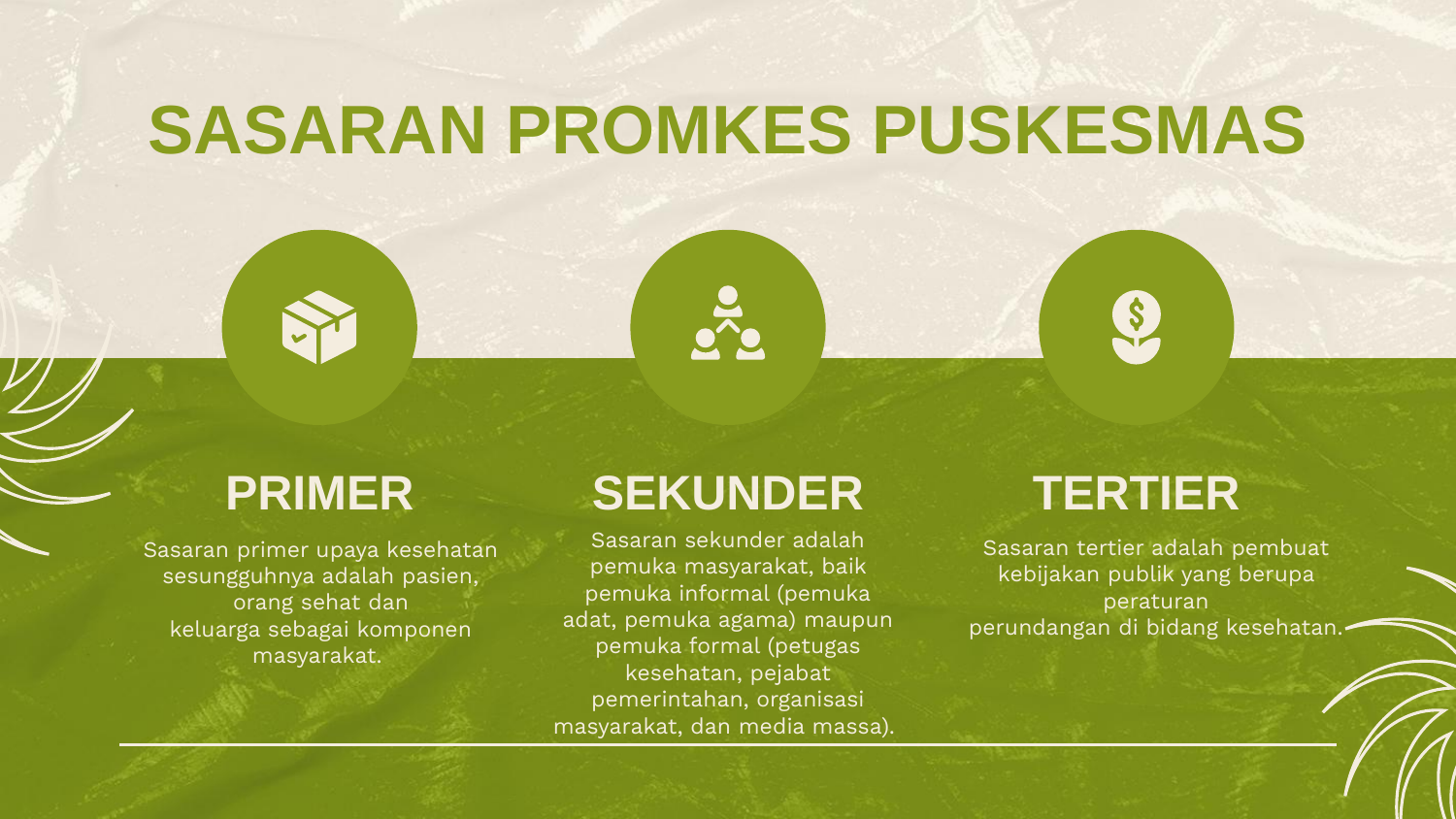

# SASARAN PROMKES PUSKESMAS

PRIMER
SEKUNDER
TERTIER
Sasaran tertier adalah pembuat kebijakan publik yang berupa peraturan
perundangan di bidang kesehatan.
Sasaran primer upaya kesehatan sesungguhnya adalah pasien, orang sehat dan
keluarga sebagai komponen masyarakat.
Sasaran sekunder adalah pemuka masyarakat, baik pemuka informal (pemuka
adat, pemuka agama) maupun pemuka formal (petugas kesehatan, pejabat pemerintahan, organisasi masyarakat, dan media massa).